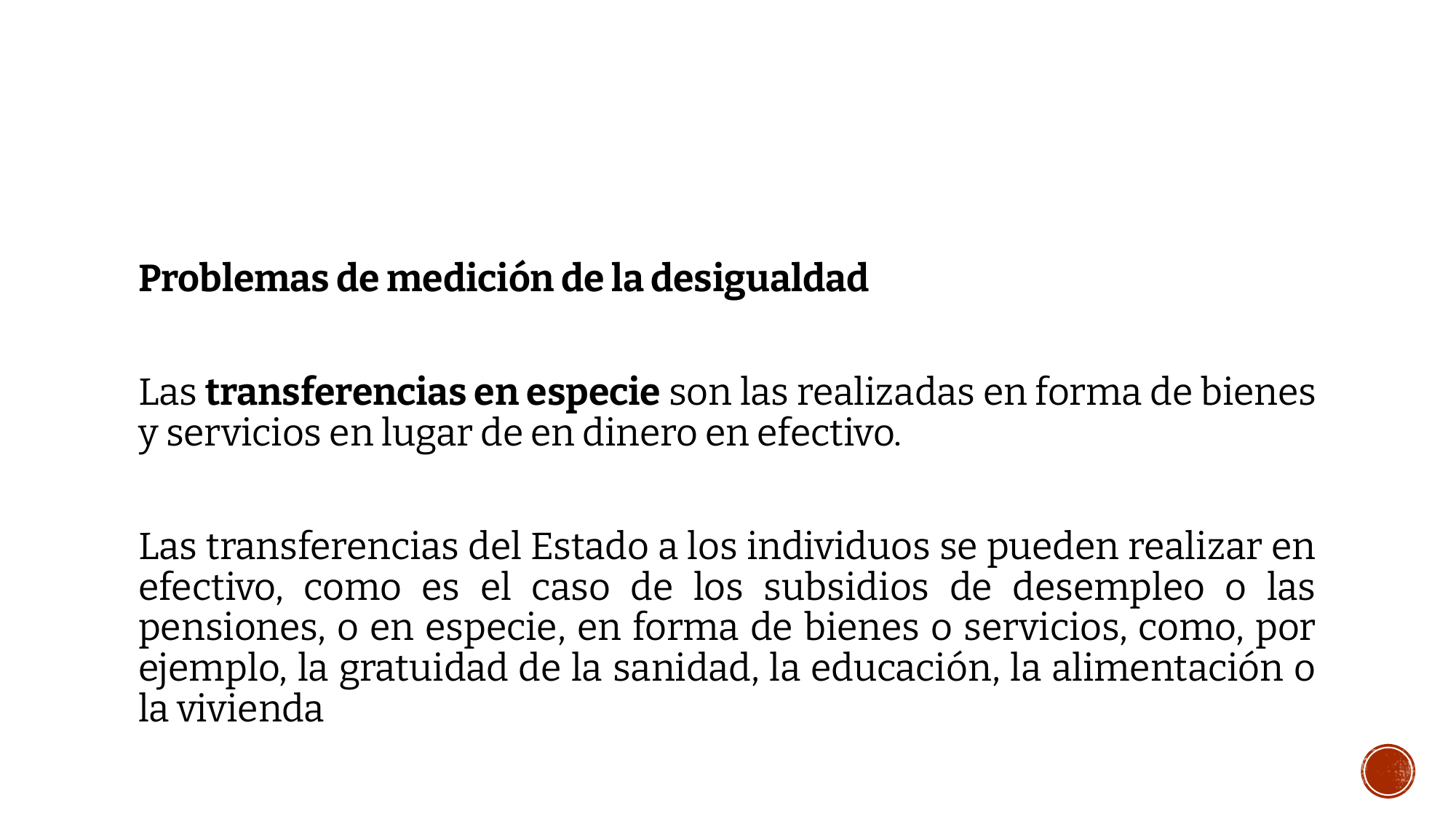

#
Problemas de medición de la desigualdad

Las transferencias en especie son las realizadas en forma de bienes y servicios en lugar de en dinero en efectivo.

Las transferencias del Estado a los individuos se pueden realizar en efectivo, como es el caso de los subsidios de desempleo o las pensiones, o en especie, en forma de bienes o servicios, como, por ejemplo, la gratuidad de la sanidad, la educación, la alimentación o la vivienda